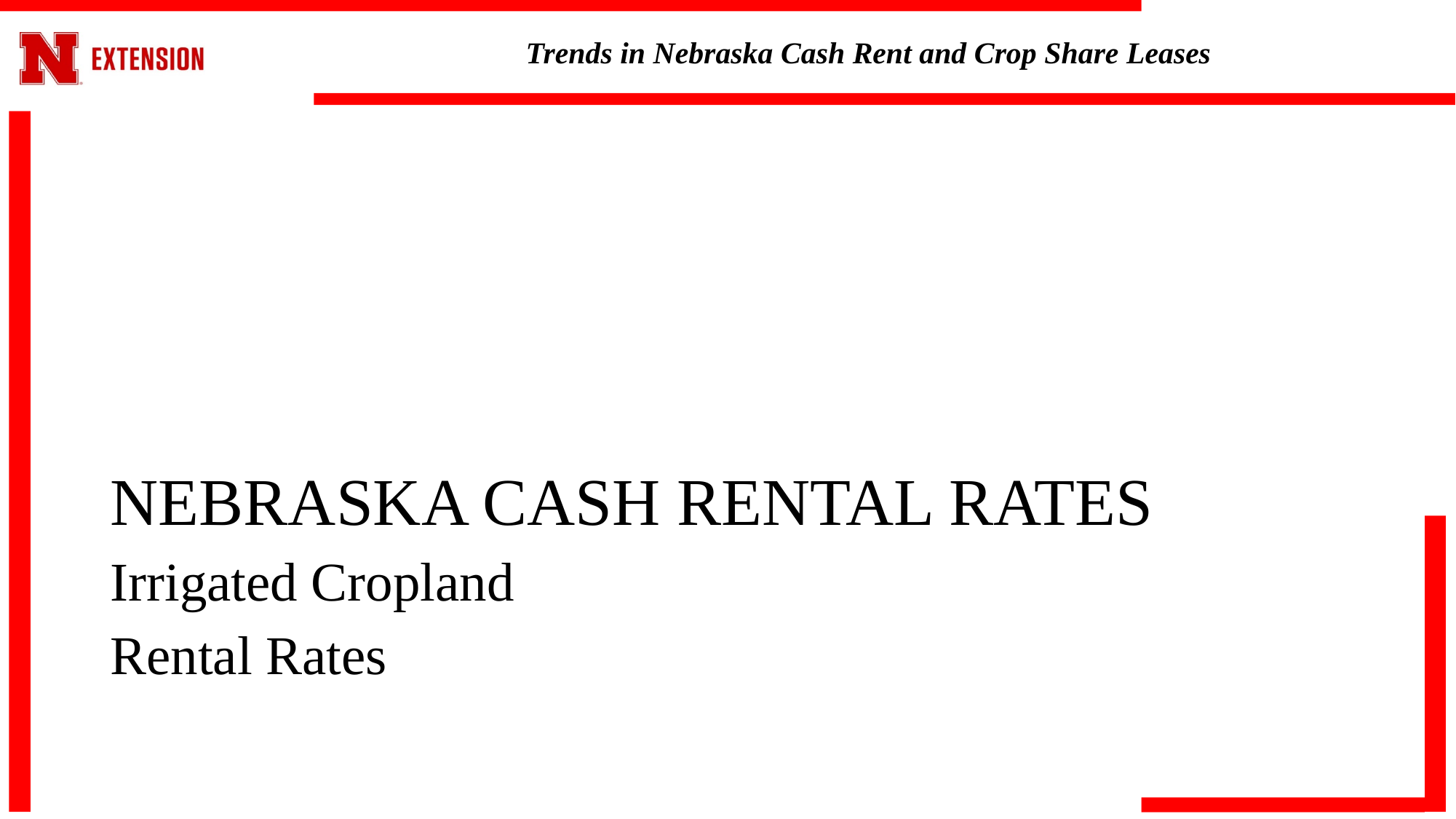

# NEBRASKA CASH RENTAL RATES
Irrigated Cropland
Rental Rates